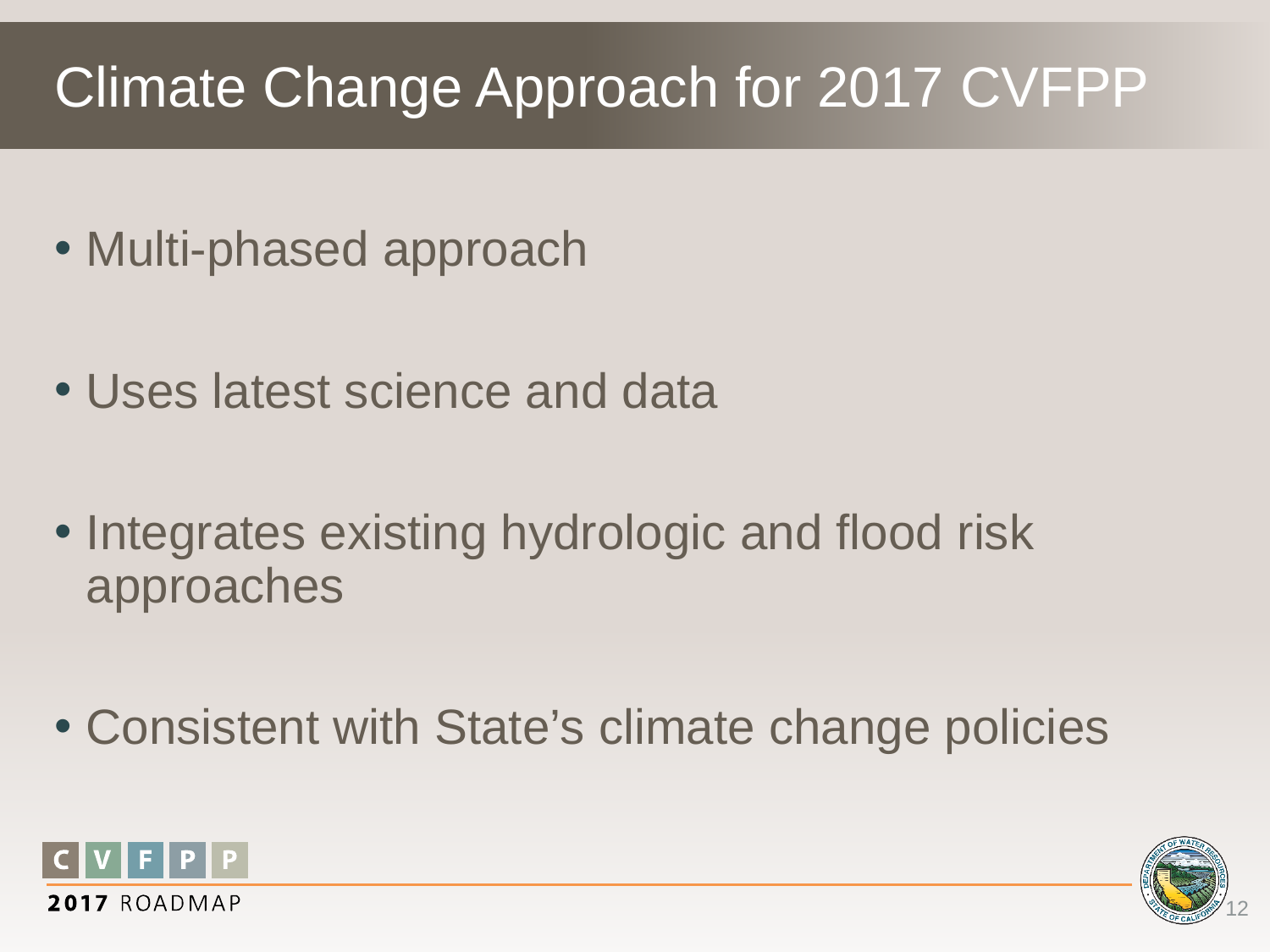

# Climate Change Approach for 2017 CVFPP
Multi-phased approach

Uses latest science and data

Integrates existing hydrologic and flood risk approaches

Consistent with State’s climate change policies
12